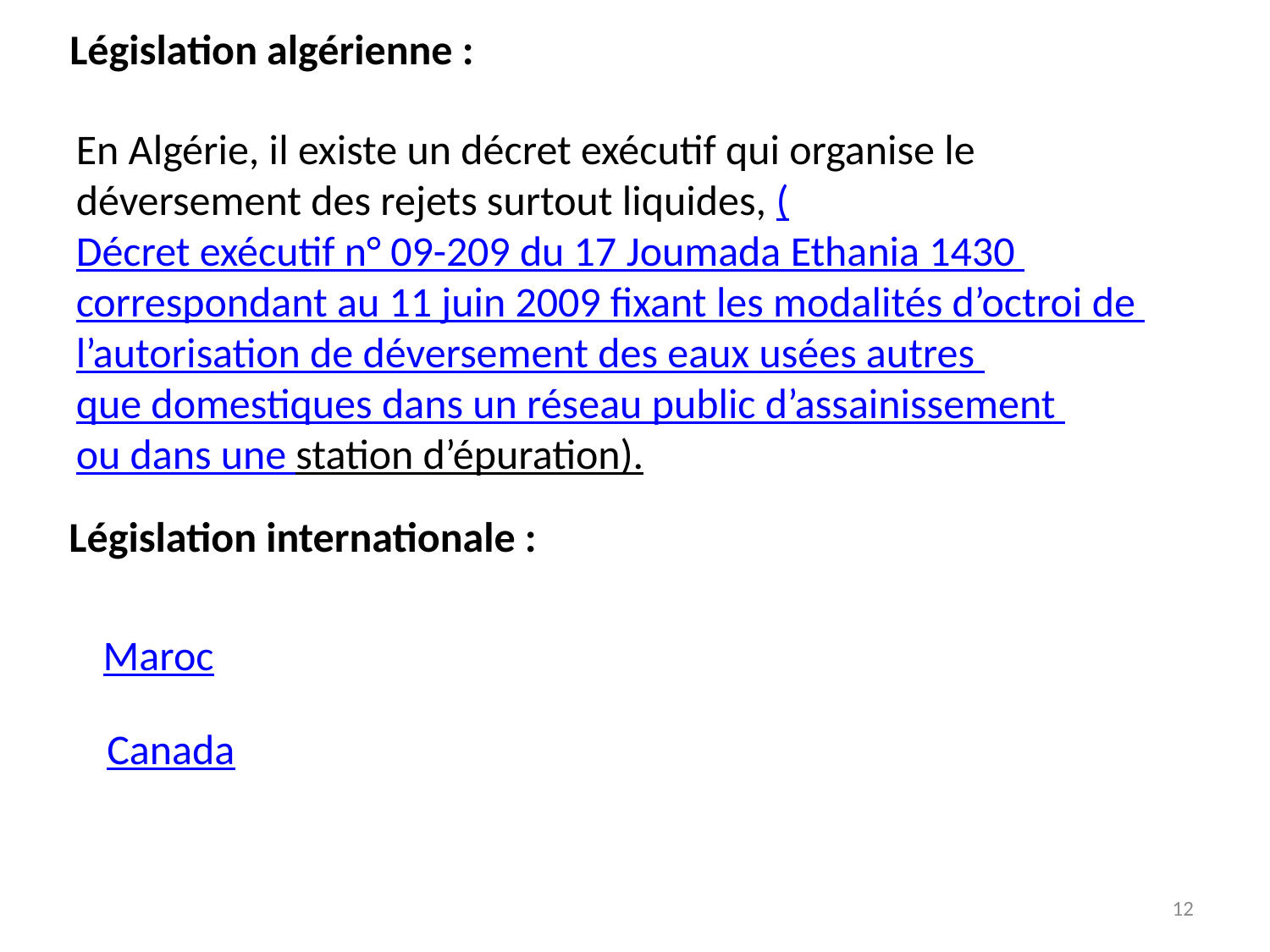

Législation algérienne :
En Algérie, il existe un décret exécutif qui organise le déversement des rejets surtout liquides, (Décret exécutif n° 09-209 du 17 Joumada Ethania 1430 correspondant au 11 juin 2009 fixant les modalités d’octroi de l’autorisation de déversement des eaux usées autres que domestiques dans un réseau public d’assainissement ou dans une station d’épuration).
Législation internationale :
Maroc
Canada
12